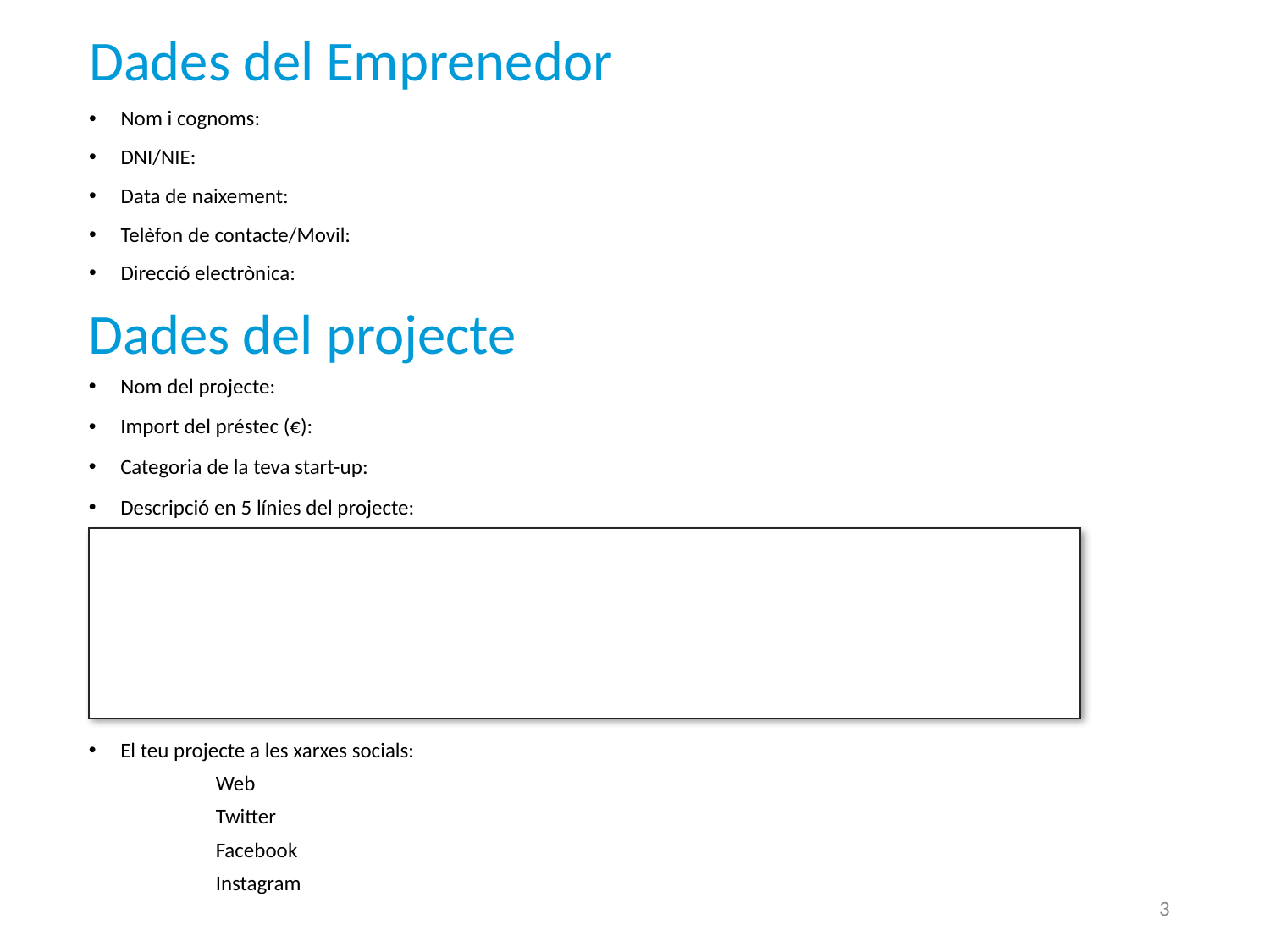

# Dades del Emprenedor
Nom i cognoms:
DNI/NIE:
Data de naixement:
Telèfon de contacte/Movil:
Direcció electrònica:

Dades del projecte
Nom del projecte:
Import del préstec (€):
Categoria de la teva start-up:
Descripció en 5 línies del projecte:

El teu projecte a les xarxes socials:
	Web
	Twitter
	Facebook
	Instagram

3